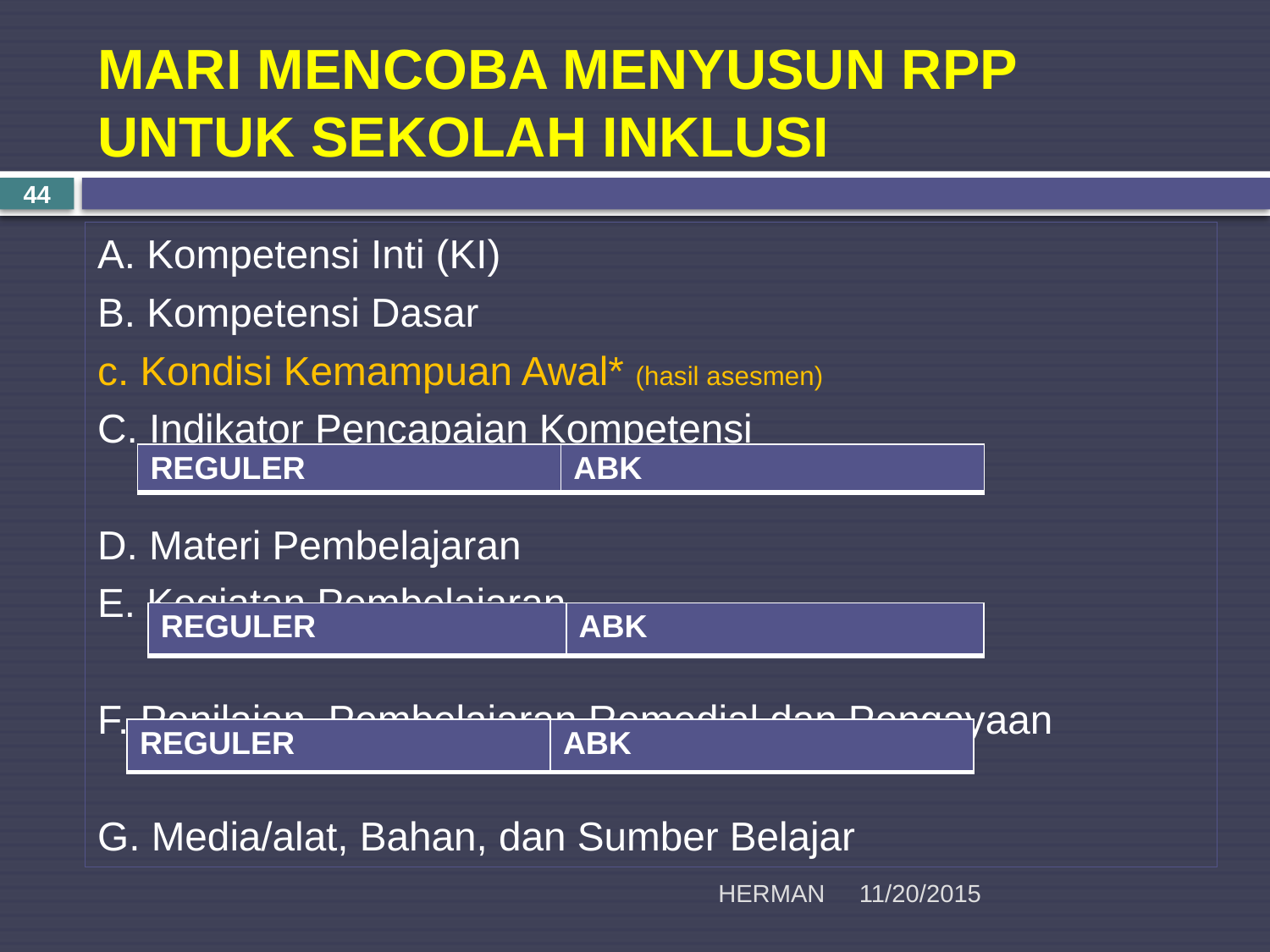

# MARI MENCOBA MENYUSUN RPP UNTUK SEKOLAH INKLUSI
44
A. Kompetensi Inti (KI)
B. Kompetensi Dasar
c. Kondisi Kemampuan Awal* (hasil asesmen)
C. Indikator Pencapaian Kompetensi

D. Materi Pembelajaran
E. Kegiatan Pembelajaran

F. Penilaian, Pembelajaran Remedial dan Pengayaan

G. Media/alat, Bahan, dan Sumber Belajar

| REGULER | ABK |
| --- | --- |
| REGULER | ABK |
| --- | --- |
| REGULER | ABK |
| --- | --- |
HERMAN
11/20/2015